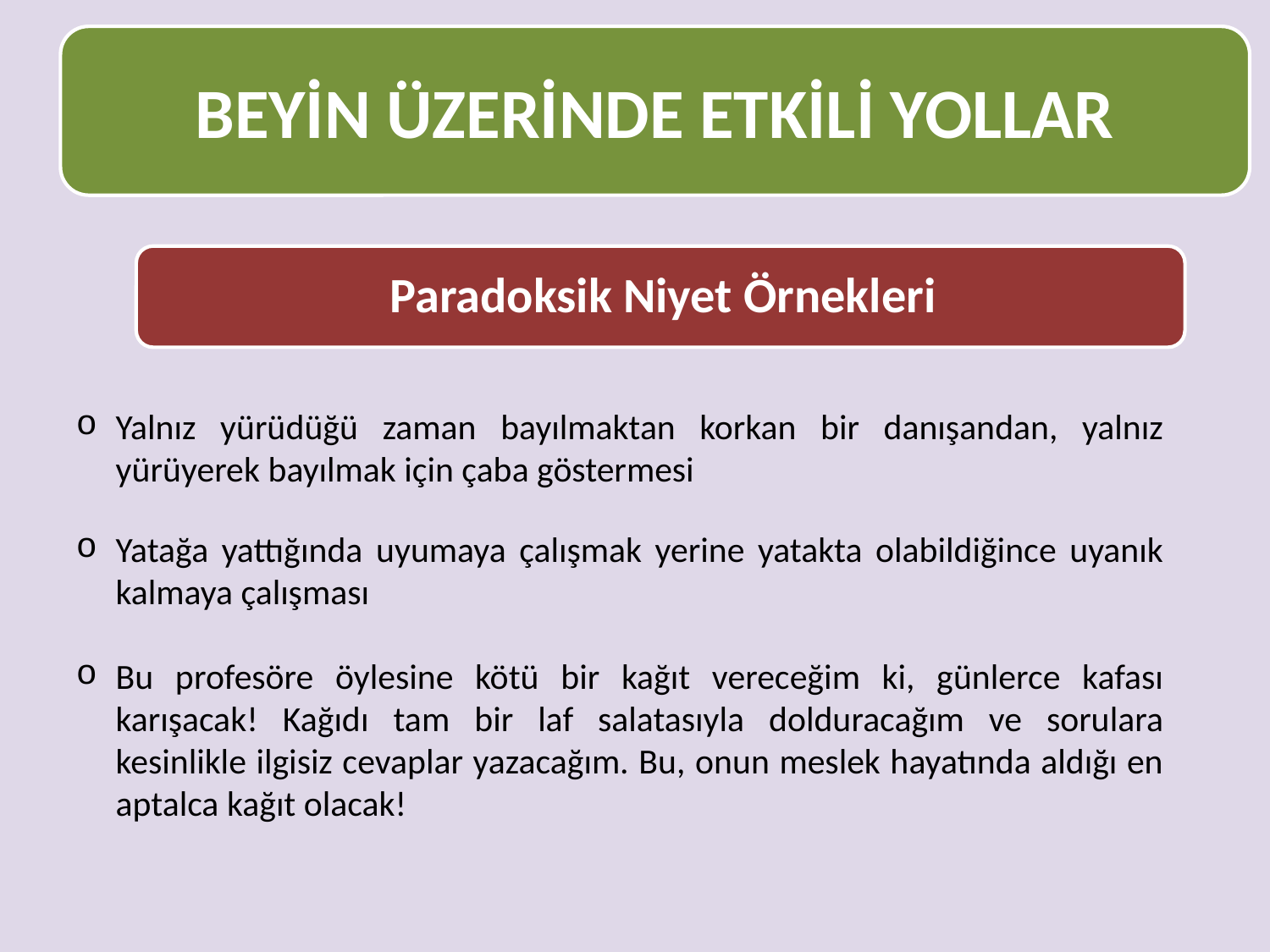

#
BEYİN ÜZERİNDE ETKİLİ YOLLAR
Paradoksik Niyet Örnekleri
Yalnız yürüdüğü zaman bayılmaktan korkan bir danışandan, yalnız yürüyerek bayılmak için çaba göstermesi

Yatağa yattığında uyumaya çalışmak yerine yatakta olabildiğince uyanık kalmaya çalışması

Bu profesöre öylesine kötü bir kağıt vereceğim ki, günlerce kafası karışacak! Kağıdı tam bir laf salatasıyla dolduracağım ve sorulara kesinlikle ilgisiz cevaplar yazacağım. Bu, onun meslek hayatında aldığı en aptalca kağıt olacak!